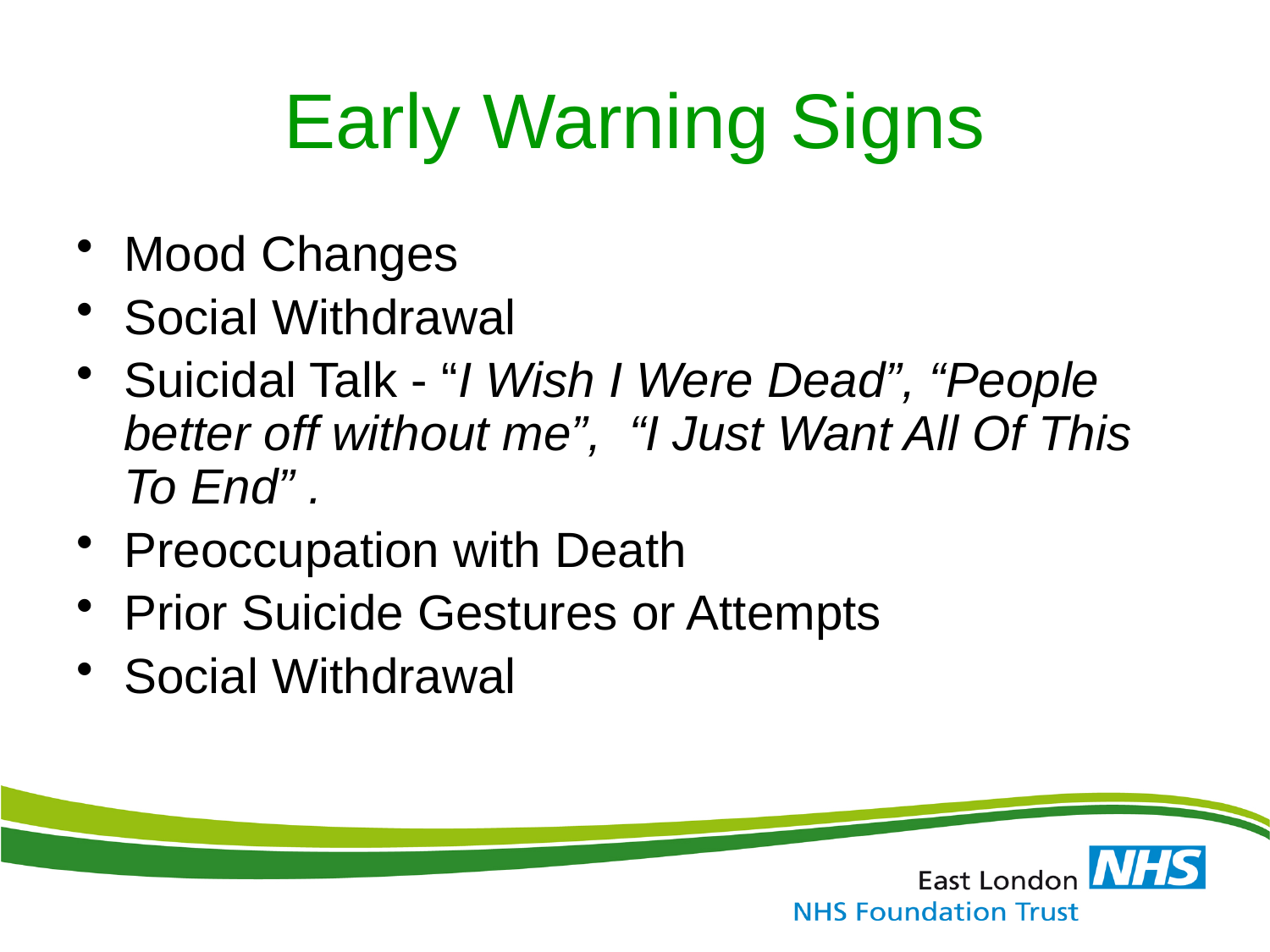

# Early Warning Signs
Mood Changes
Social Withdrawal
Suicidal Talk - “I Wish I Were Dead”, “People better off without me”,  “I Just Want All Of This To End” .
Preoccupation with Death
Prior Suicide Gestures or Attempts
Social Withdrawal